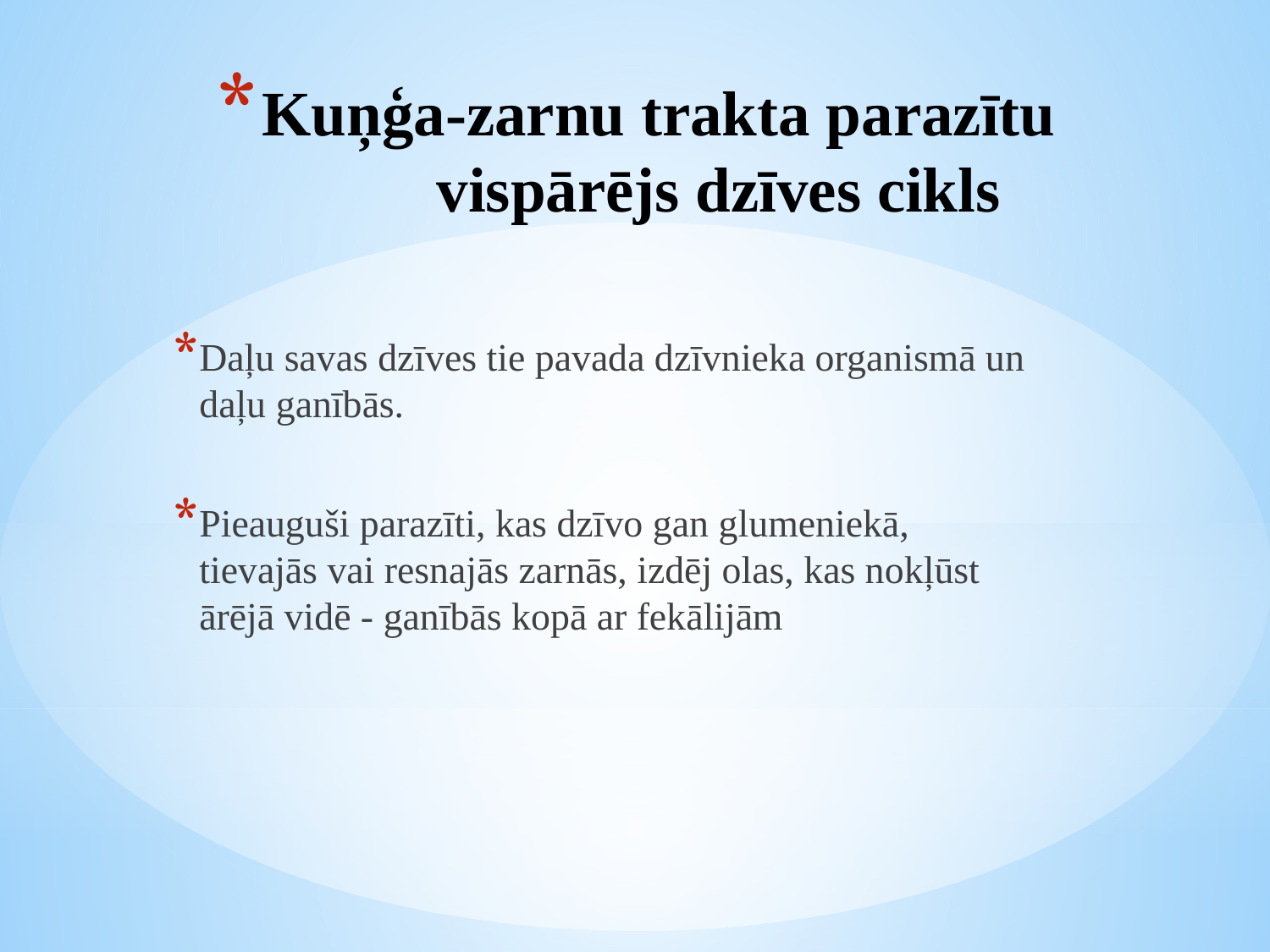

# Kuņģa-zarnu trakta parazītu vispārējs dzīves cikls
Daļu savas dzīves tie pavada dzīvnieka organismā un daļu ganībās.

Pieauguši parazīti, kas dzīvo gan glumeniekā, tievajās vai resnajās zarnās, izdēj olas, kas nokļūst ārējā vidē - ganībās kopā ar fekālijām